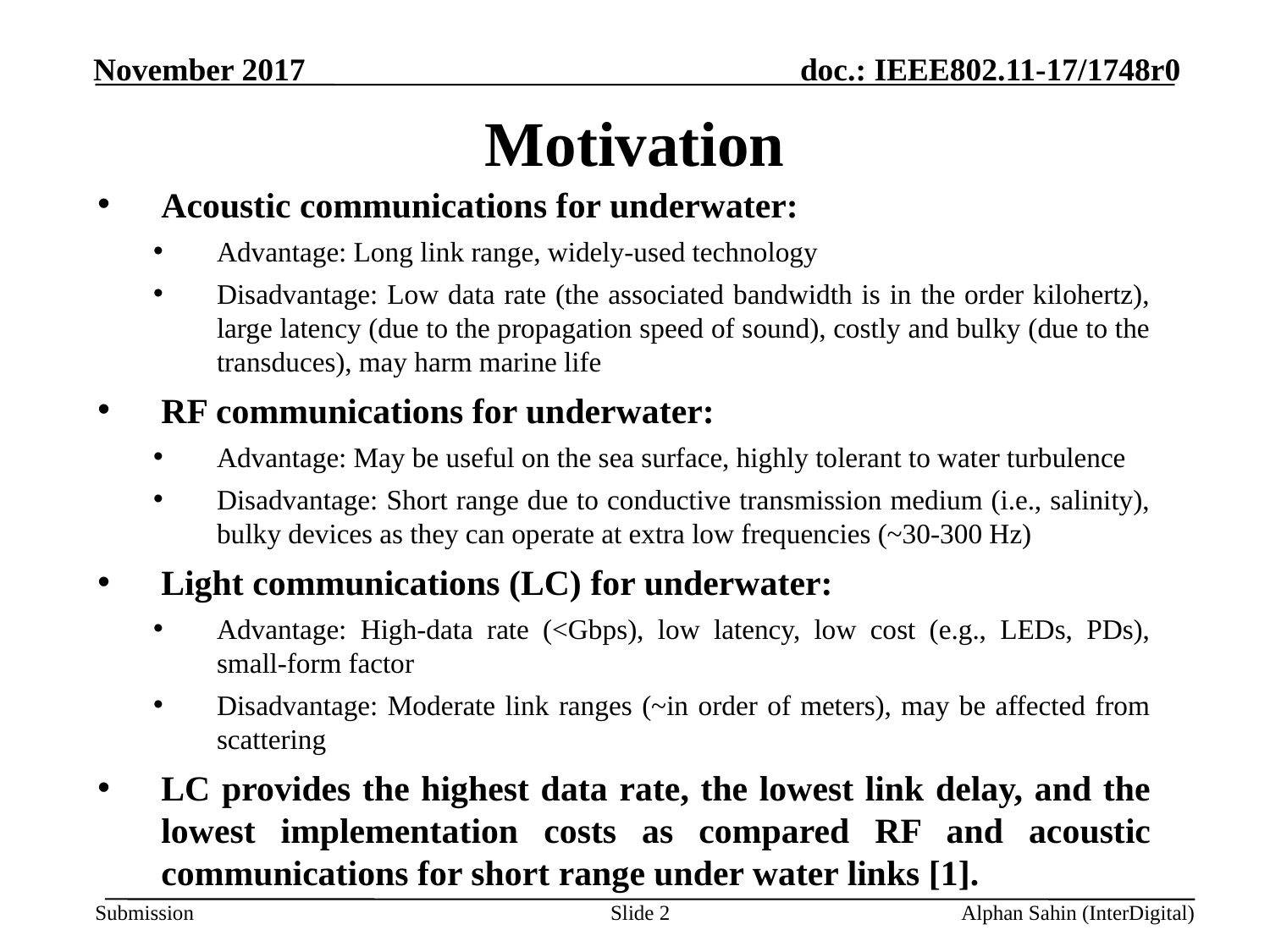

# Motivation
Acoustic communications for underwater:
Advantage: Long link range, widely-used technology
Disadvantage: Low data rate (the associated bandwidth is in the order kilohertz), large latency (due to the propagation speed of sound), costly and bulky (due to the transduces), may harm marine life
RF communications for underwater:
Advantage: May be useful on the sea surface, highly tolerant to water turbulence
Disadvantage: Short range due to conductive transmission medium (i.e., salinity), bulky devices as they can operate at extra low frequencies (~30-300 Hz)
Light communications (LC) for underwater:
Advantage: High-data rate (<Gbps), low latency, low cost (e.g., LEDs, PDs), small-form factor
Disadvantage: Moderate link ranges (~in order of meters), may be affected from scattering
LC provides the highest data rate, the lowest link delay, and the lowest implementation costs as compared RF and acoustic communications for short range under water links [1].
Slide 2